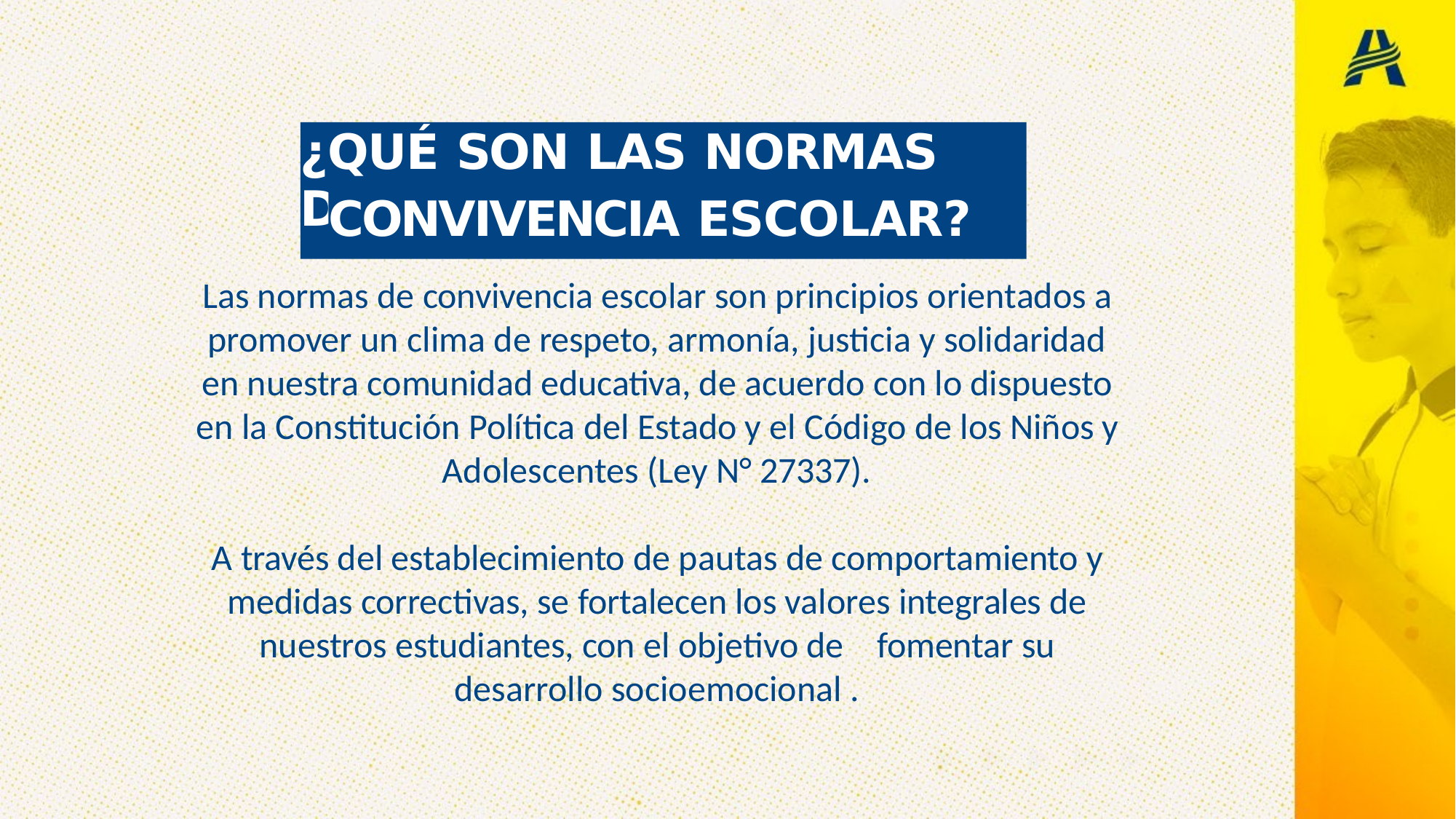

# ¿QUÉ SON LAS NORMAS DE
CONVIVENCIA ESCOLAR?
Las normas de convivencia escolar son principios orientados a promover un clima de respeto, armonía, justicia y solidaridad en nuestra comunidad educativa, de acuerdo con lo dispuesto en la Constitución Política del Estado y el Código de los Niños y Adolescentes (Ley N° 27337).
A través del establecimiento de pautas de comportamiento y medidas correctivas, se fortalecen los valores integrales de nuestros estudiantes, con el objetivo de	fomentar su desarrollo socioemocional .